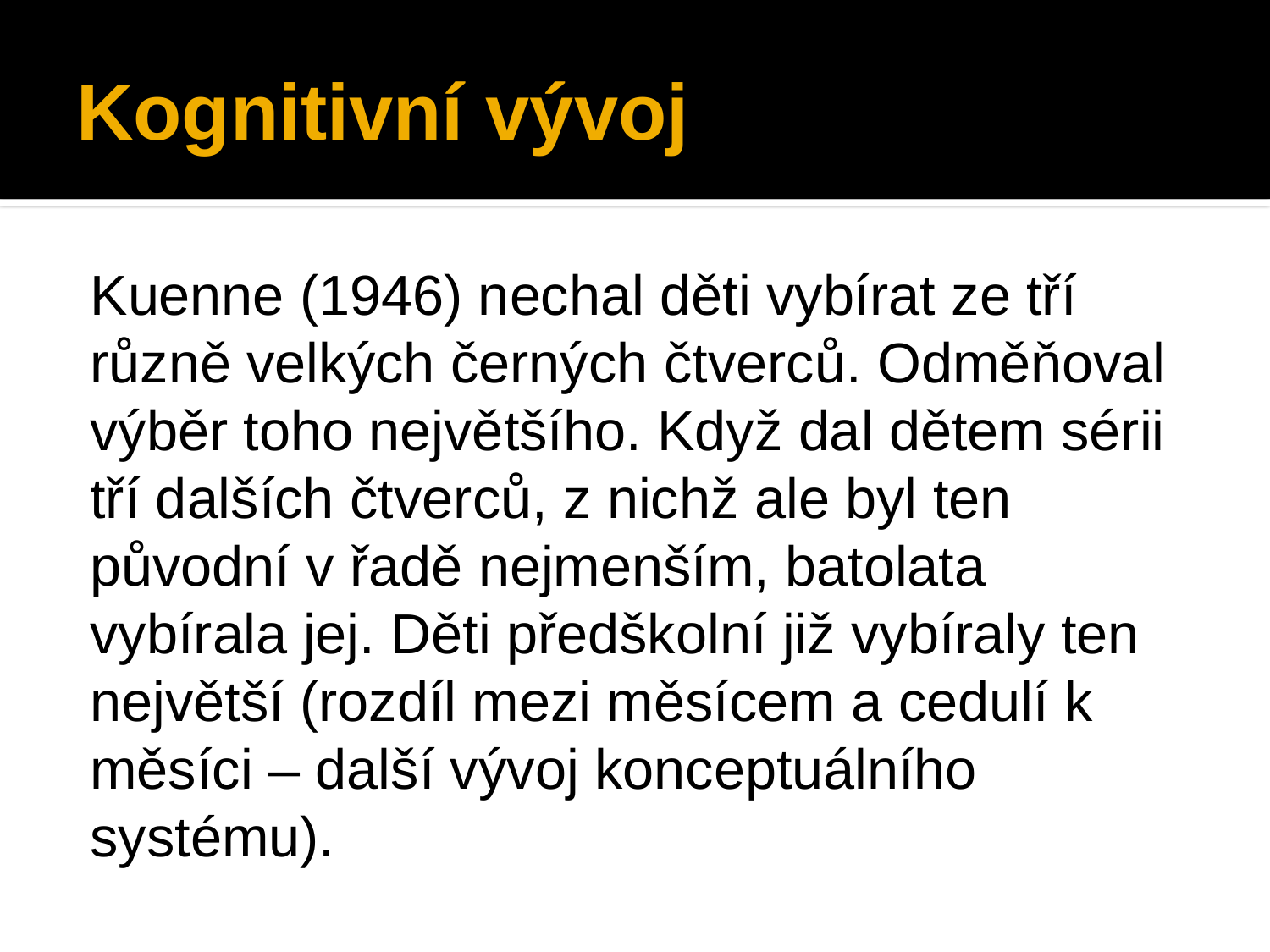

# Kognitivní vývoj
Kuenne (1946) nechal děti vybírat ze tří různě velkých černých čtverců. Odměňoval výběr toho největšího. Když dal dětem sérii tří dalších čtverců, z nichž ale byl ten původní v řadě nejmenším, batolata vybírala jej. Děti předškolní již vybíraly ten největší (rozdíl mezi měsícem a cedulí k měsíci – další vývoj konceptuálního systému).